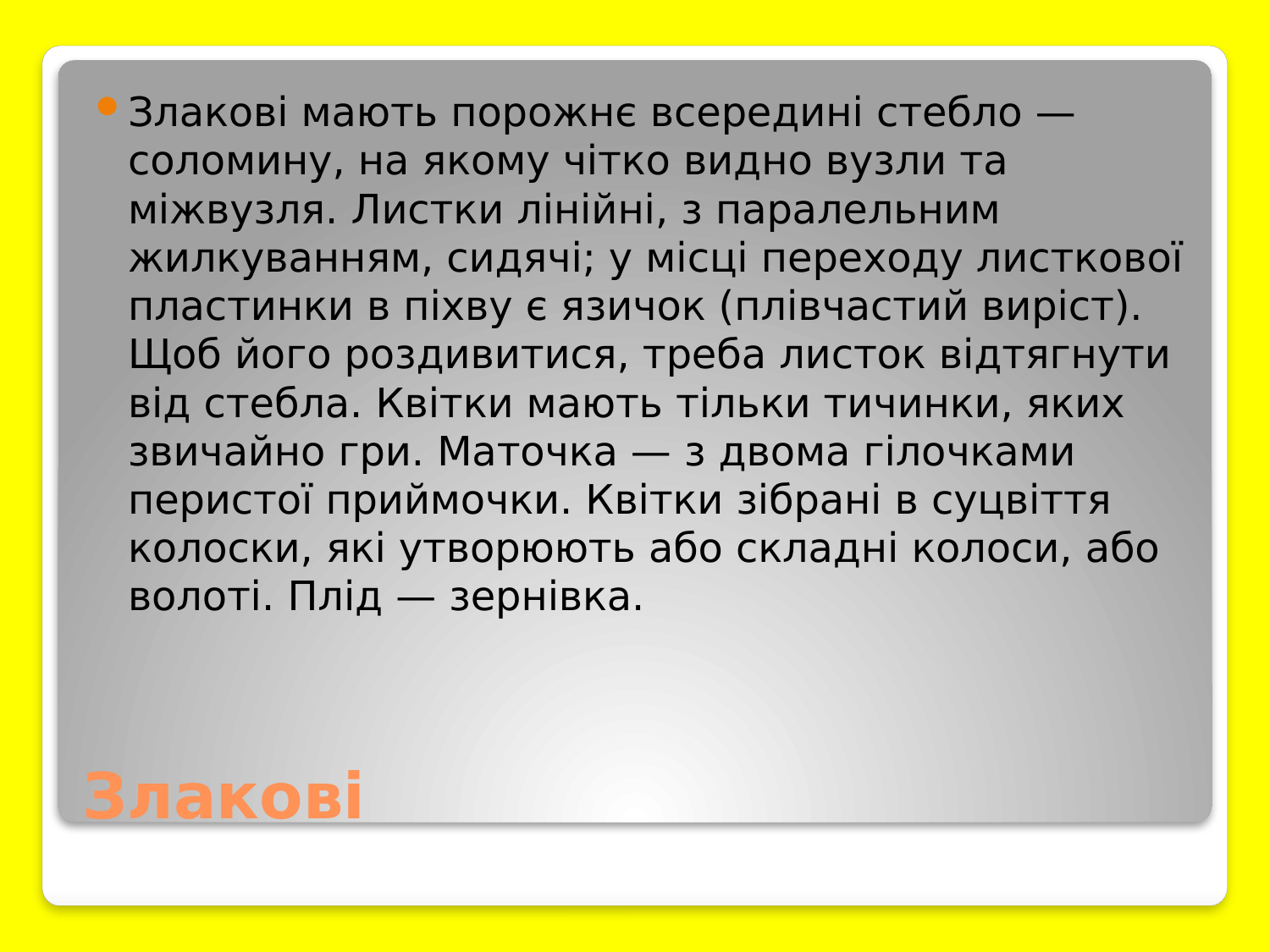

Злакові мають порожнє всередині стебло — соломину, на якому чітко видно вузли та міжвузля. Листки лінійні, з паралельним жилкуванням, сидячі; у місці переходу листкової пластинки в піхву є язичок (плівчастий виріст). Щоб його роздивитися, треба листок відтягнути від стебла. Квітки мають тільки тичинки, яких звичайно гри. Маточка — з двома гілочками перистої приймочки. Квітки зібрані в суцвіття колоски, які утворюють або складні колоси, або волоті. Плід — зернівка.
# Злакові